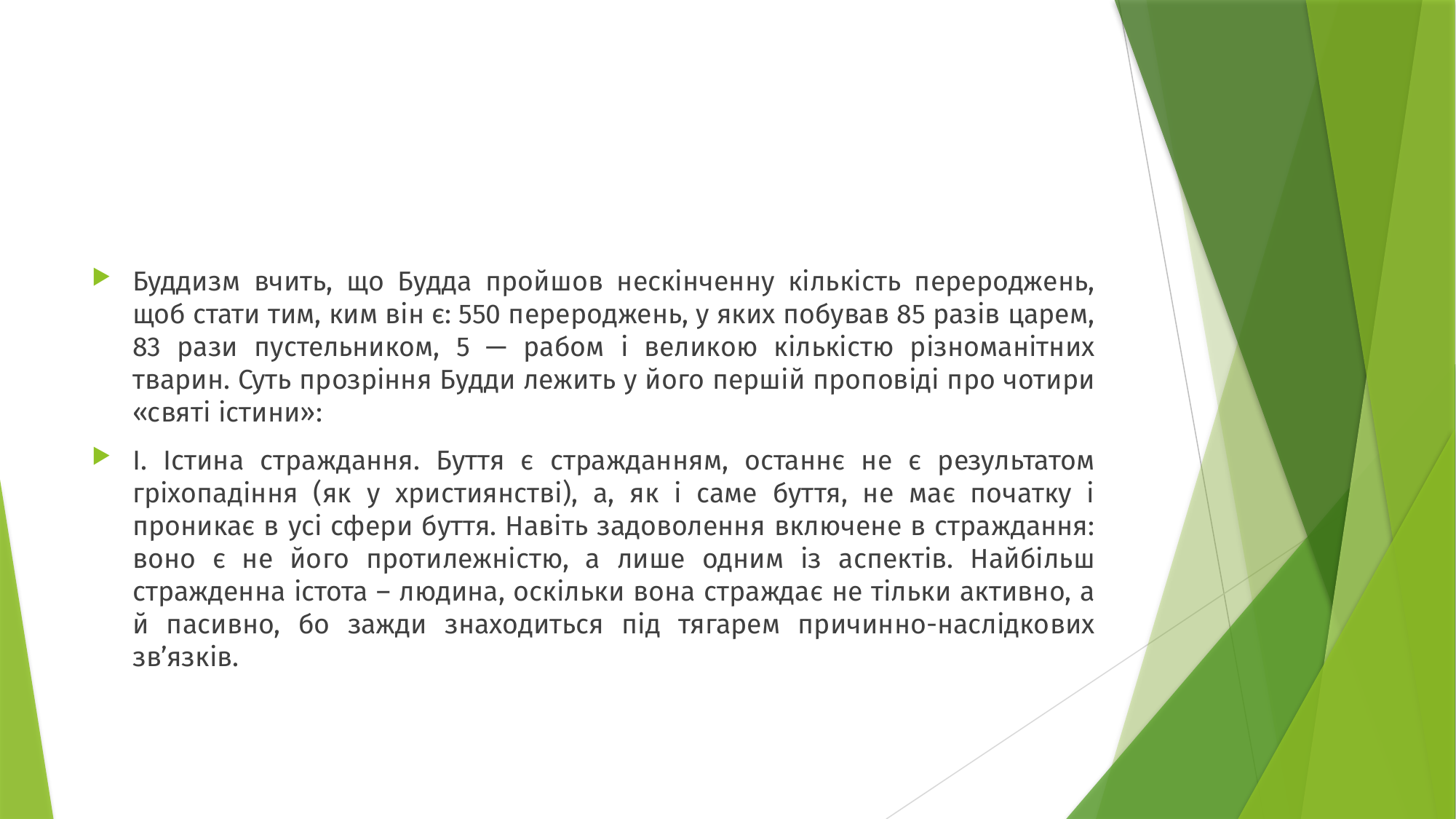

#
Буддизм вчить, що Будда пройшов нескінченну кількість перероджень, щоб стати тим, ким він є: 550 перероджень, у яких побував 85 разів царем, 83 рази пустельником, 5 — рабом і великою кількістю різноманітних тварин. Суть прозріння Будди лежить у його першій проповіді про чотири «святі істини»:
І. Істина страждання. Буття є стражданням, останнє не є результатом гріхопадіння (як у християнстві), а, як і саме буття, не має початку і проникає в усі сфери буття. Навіть задоволення включене в страждання: воно є не його протилежністю, а лише одним із аспектів. Найбільш стражденна істота – людина, оскільки вона страждає не тільки активно, а й пасивно, бо зажди знаходиться під тягарем причинно-наслідкових зв’язків.